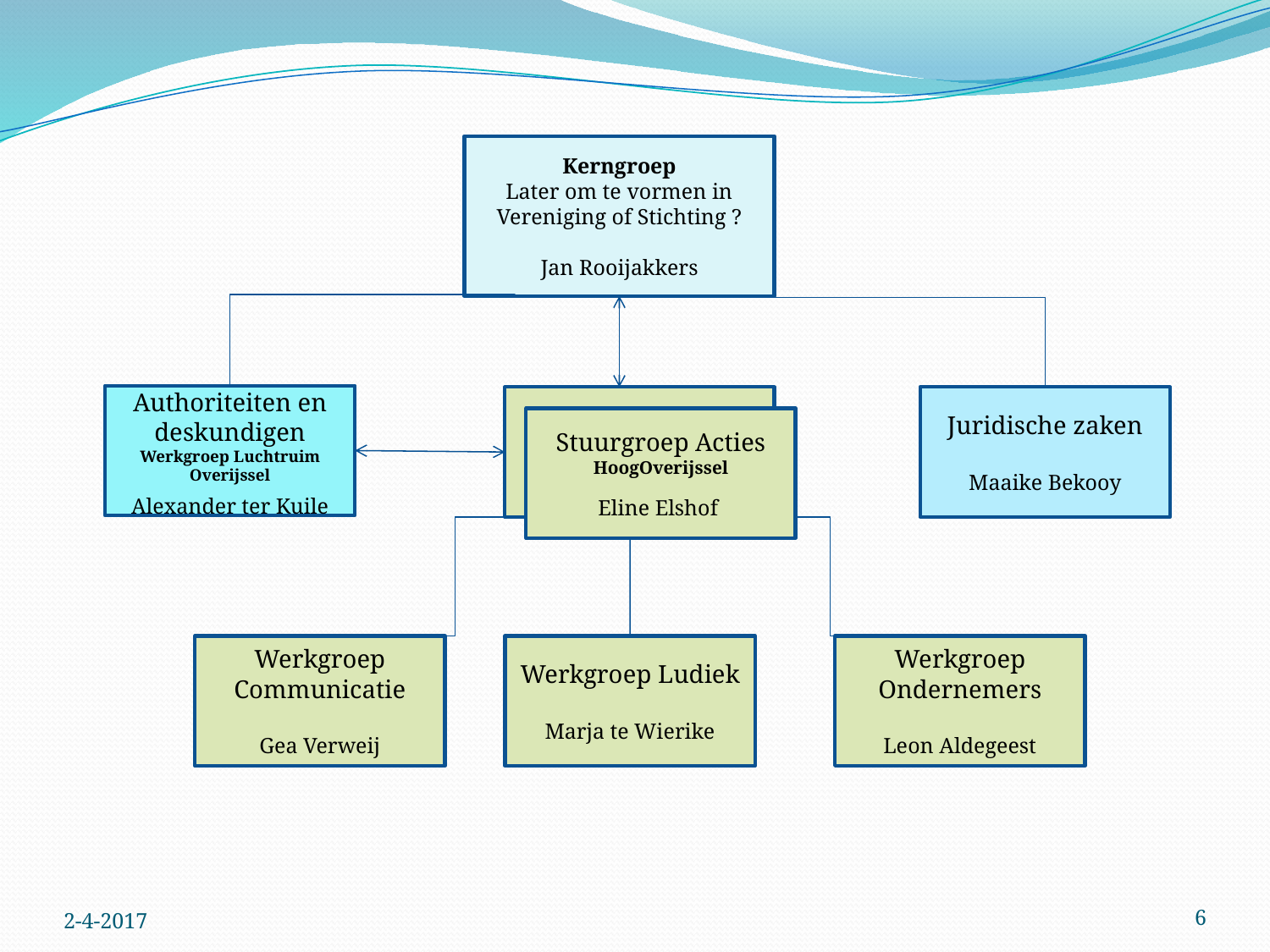

Kerngroep
Later om te vormen in Vereniging of Stichting ?

Jan Rooijakkers

Authoriteiten en deskundigen
Werkgroep Luchtruim Overijssel

Alexander ter Kuile

Stuurgroep Acties
HoogOverijssel

Elise Elshof
Juridische zaken

Maaike Bekooy
Stuurgroep Acties
HoogOverijssel

Eline Elshof
Werkgroep Communicatie

Gea Verweij
Werkgroep Ludiek

Marja te Wierike
Werkgroep Ondernemers

Leon Aldegeest
2-4-2017
6